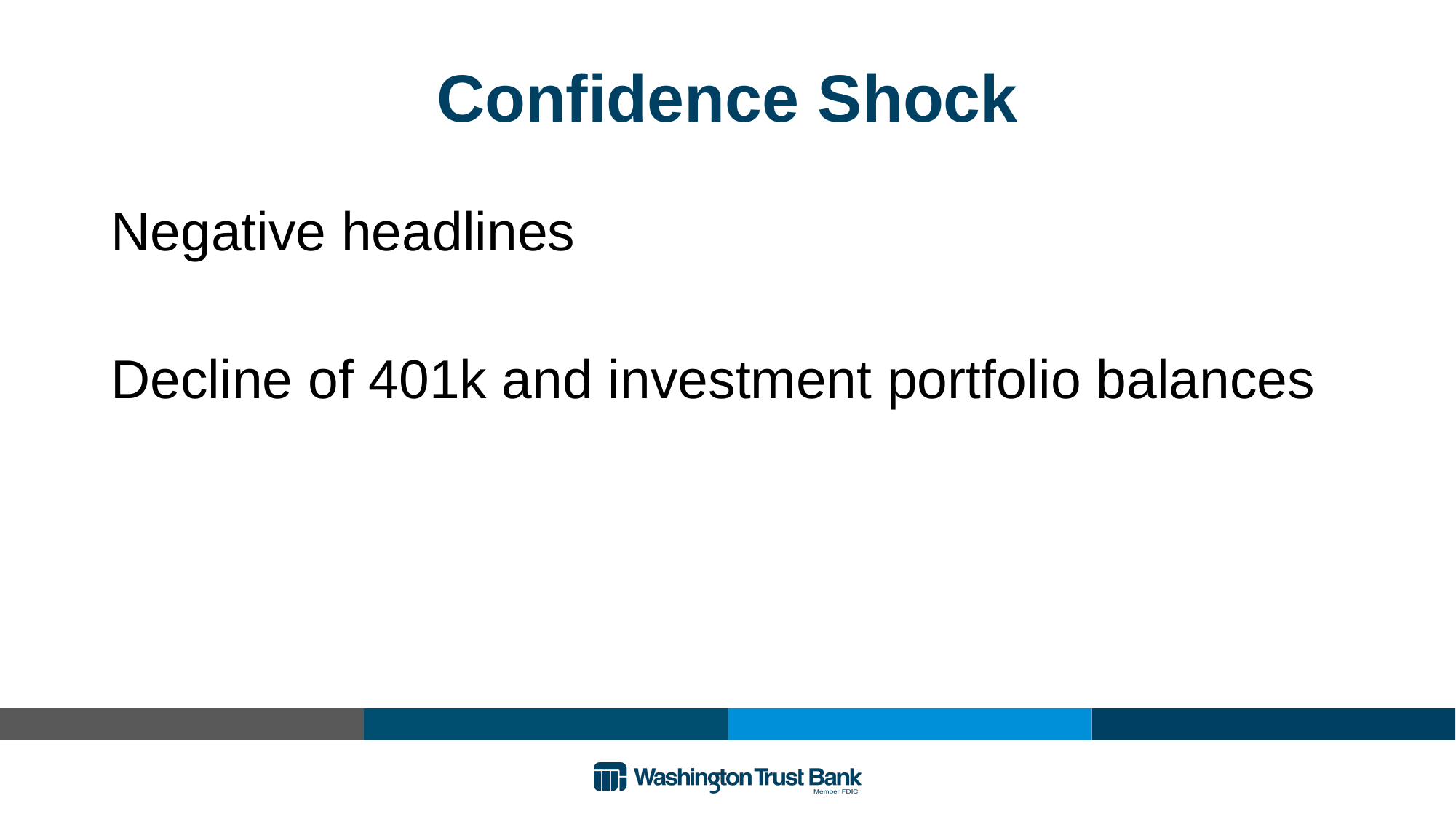

# Confidence Shock

Negative headlines

Decline of 401k and investment portfolio balances